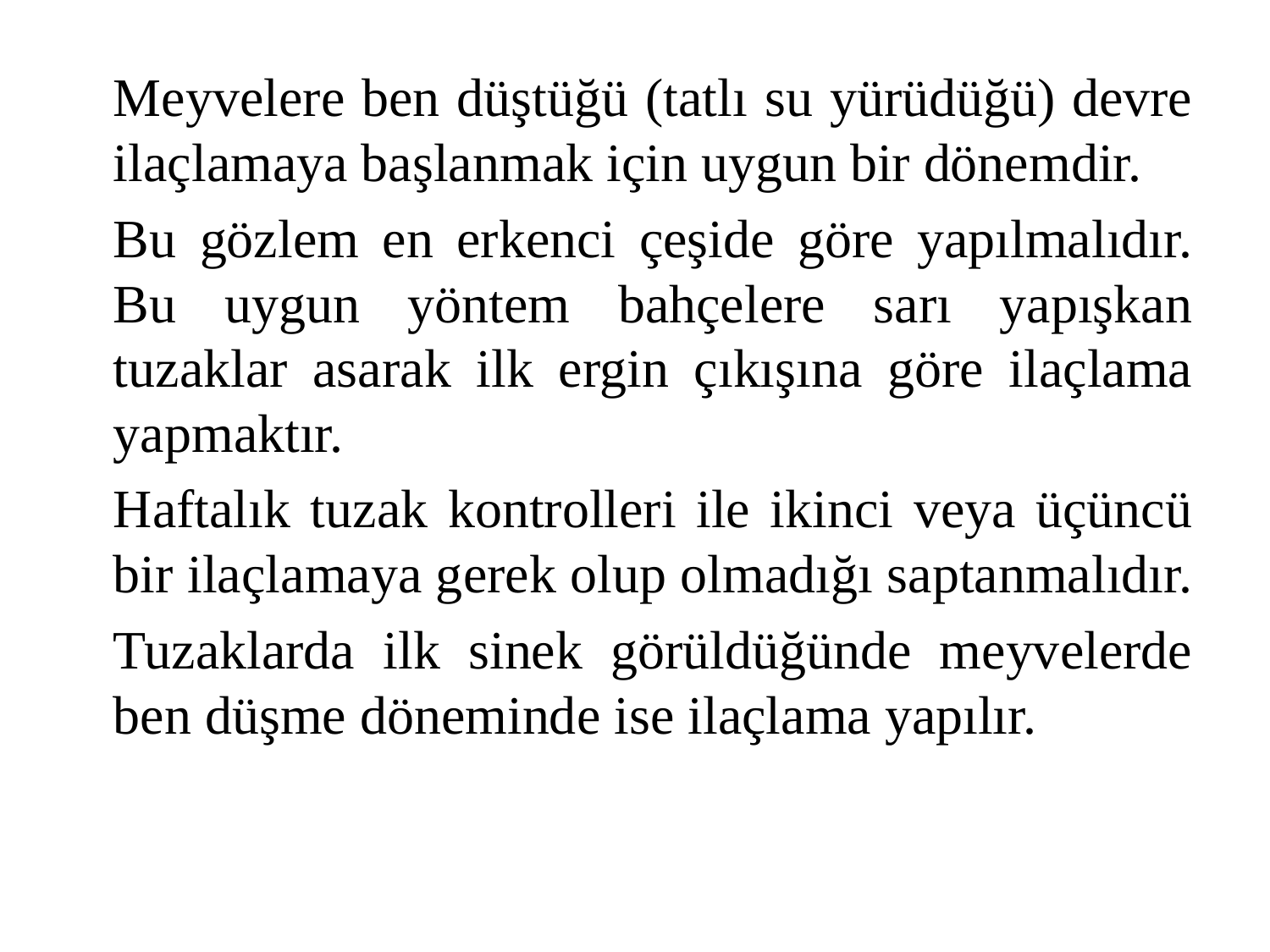

Meyvelere ben düştüğü (tatlı su yürüdüğü) devre ilaçlamaya başlanmak için uygun bir dönemdir.
	Bu gözlem en erkenci çeşide göre yapılmalıdır. Bu uygun yöntem bahçelere sarı yapışkan tuzaklar asarak ilk ergin çıkışına göre ilaçlama yapmaktır.
	Haftalık tuzak kontrolleri ile ikinci veya üçüncü bir ilaçlamaya gerek olup olmadığı saptanmalıdır.
	Tuzaklarda ilk sinek görüldüğünde meyvelerde ben düşme döneminde ise ilaçlama yapılır.